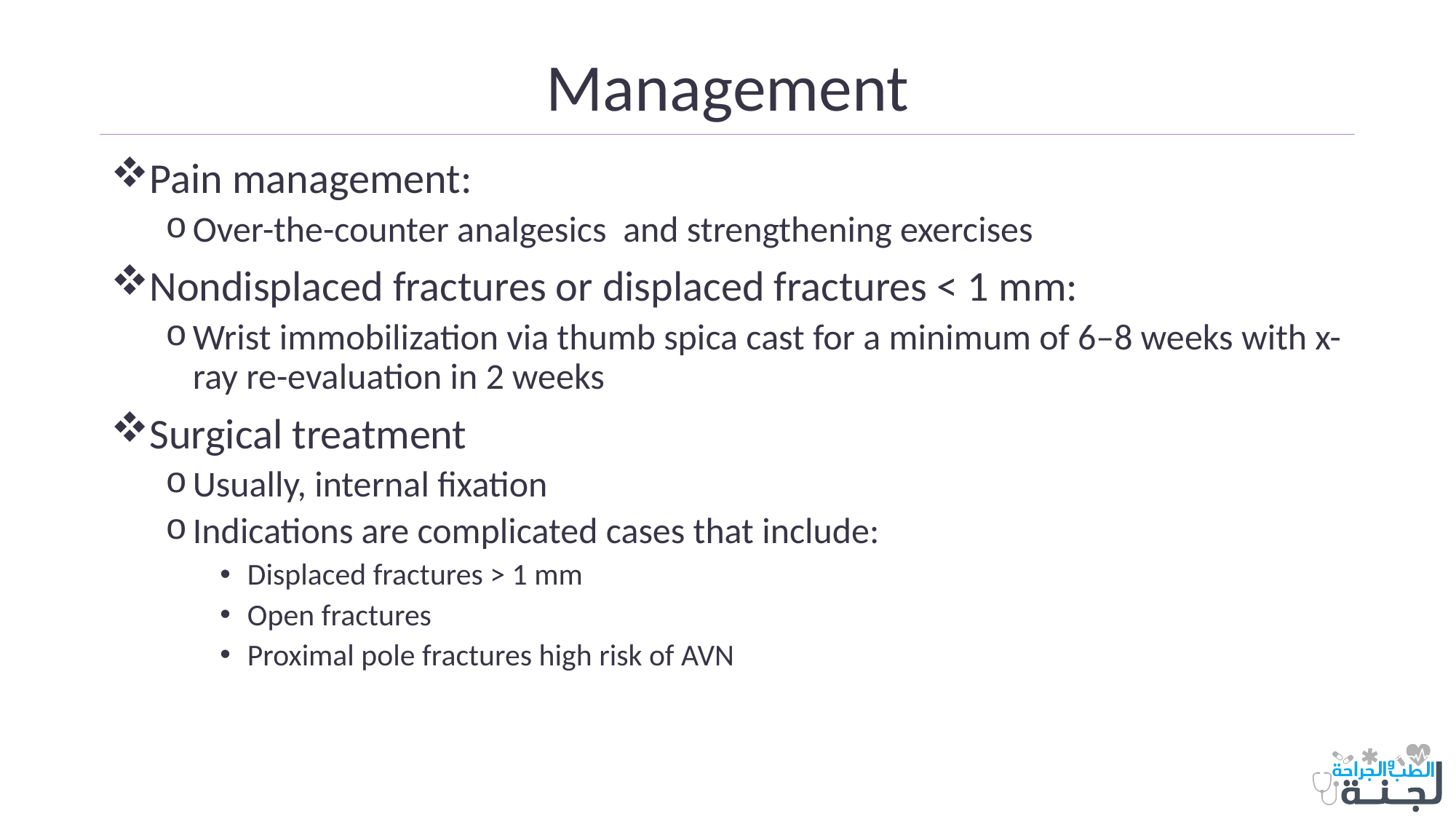

# Management
Pain management:
Over-the-counter analgesics  and strengthening exercises
Nondisplaced fractures or displaced fractures < 1 mm:
Wrist immobilization via thumb spica cast for a minimum of 6–8 weeks with x-ray re-evaluation in 2 weeks
Surgical treatment
Usually, internal fixation
Indications are complicated cases that include:
Displaced fractures > 1 mm
Open fractures
Proximal pole fractures high risk of AVN